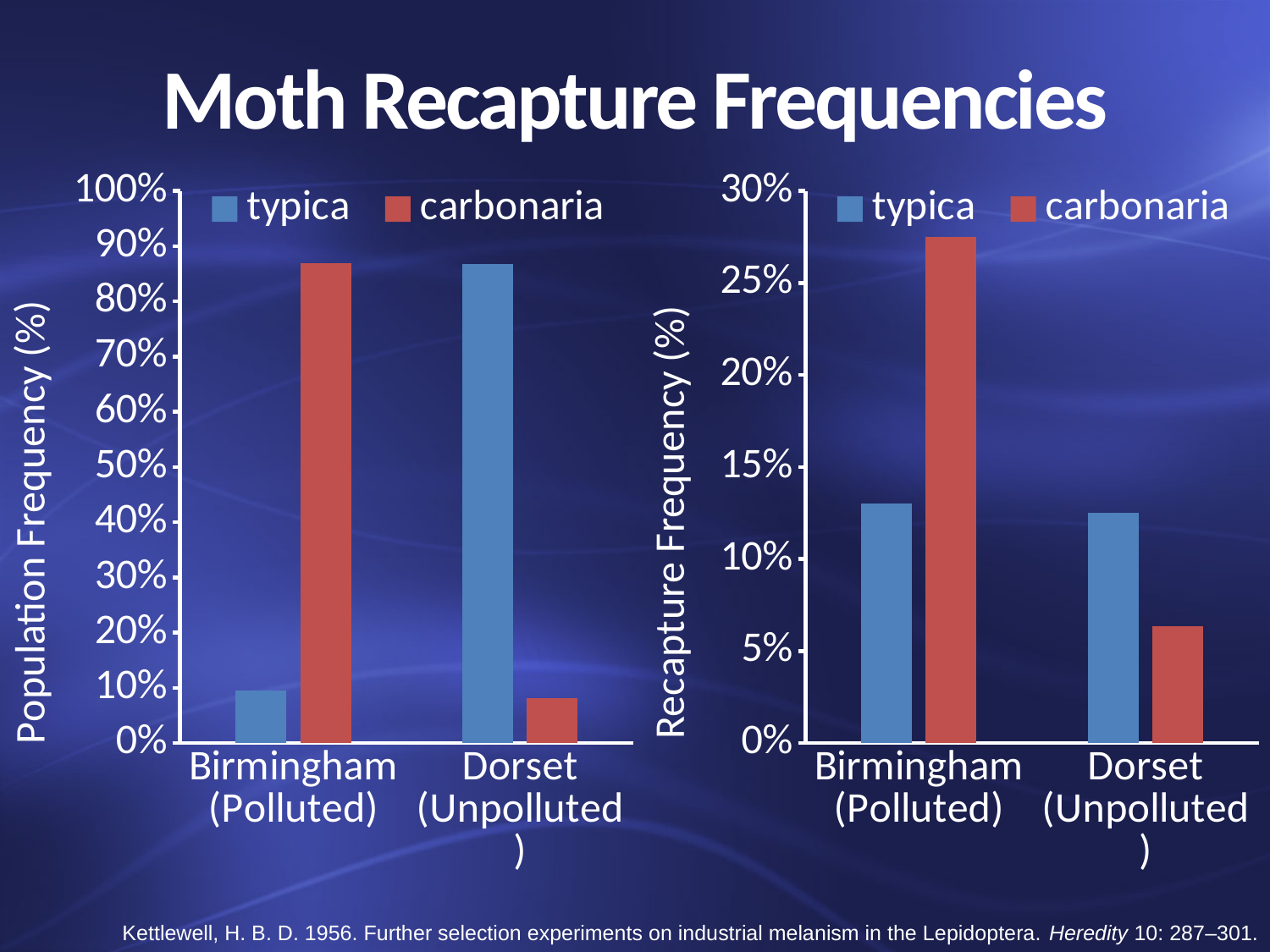

# Moth Recapture Frequencies

### Chart

| Category | typica | carbonaria |
|---|---|---|
| Birmingham
(Polluted) | 0.0948 | 0.8694 |
| Dorset
(Unpolluted) | 0.867 | 0.0812 |

### Chart

| Category | typica | carbonaria |
|---|---|---|
| Birmingham
(Polluted) | 0.13 | 0.275 |
| Dorset
(Unpolluted) | 0.125 | 0.0634 |
Kettlewell, H. B. D. 1956. Further selection experiments on industrial melanism in the Lepidoptera. Heredity 10: 287–301.